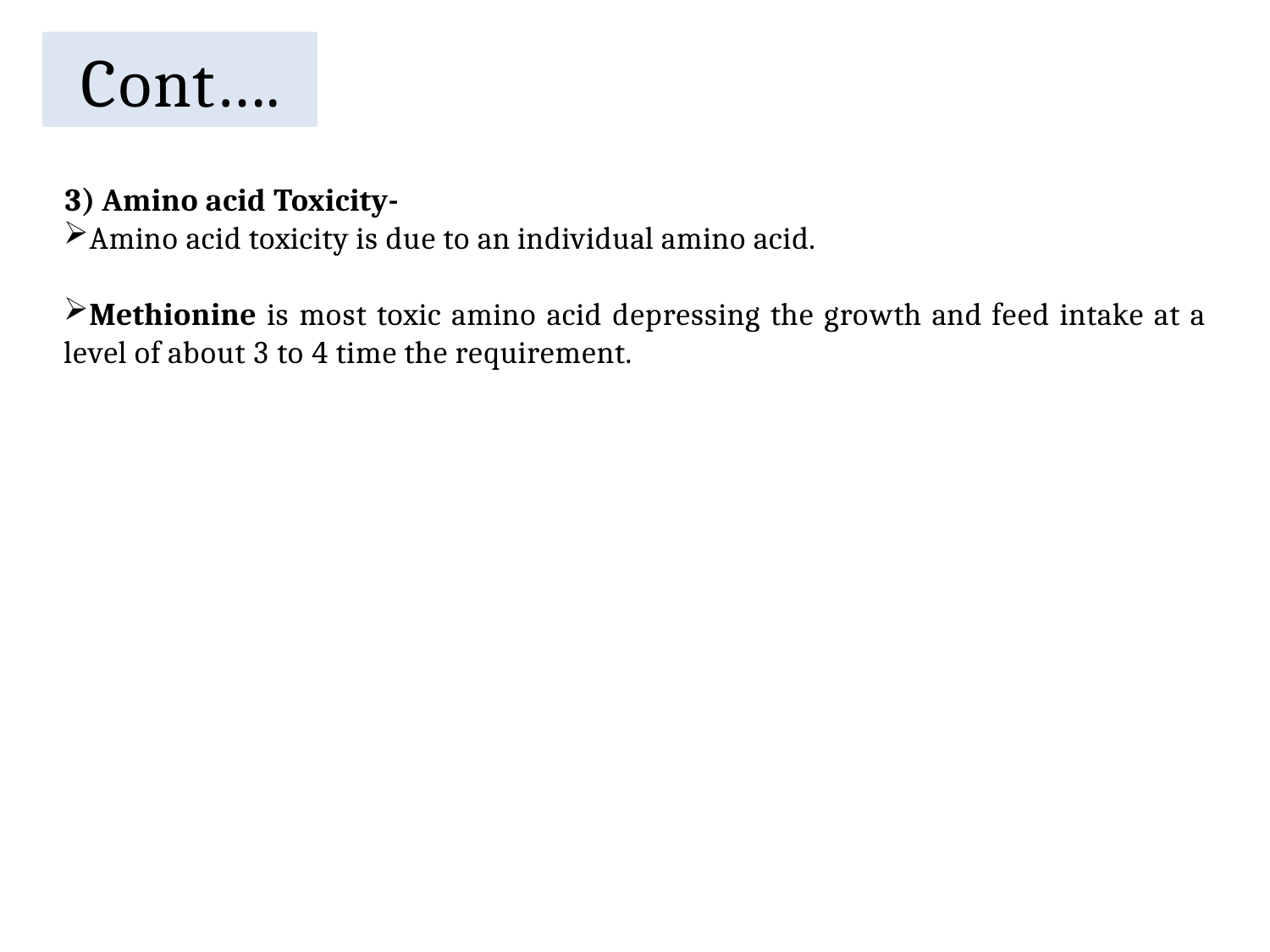

# Cont….
Cont….
3) Amino acid Toxicity-
Amino acid toxicity is due to an individual amino acid.

Methionine is most toxic amino acid depressing the growth and feed intake at a level of about 3 to 4 time the requirement.